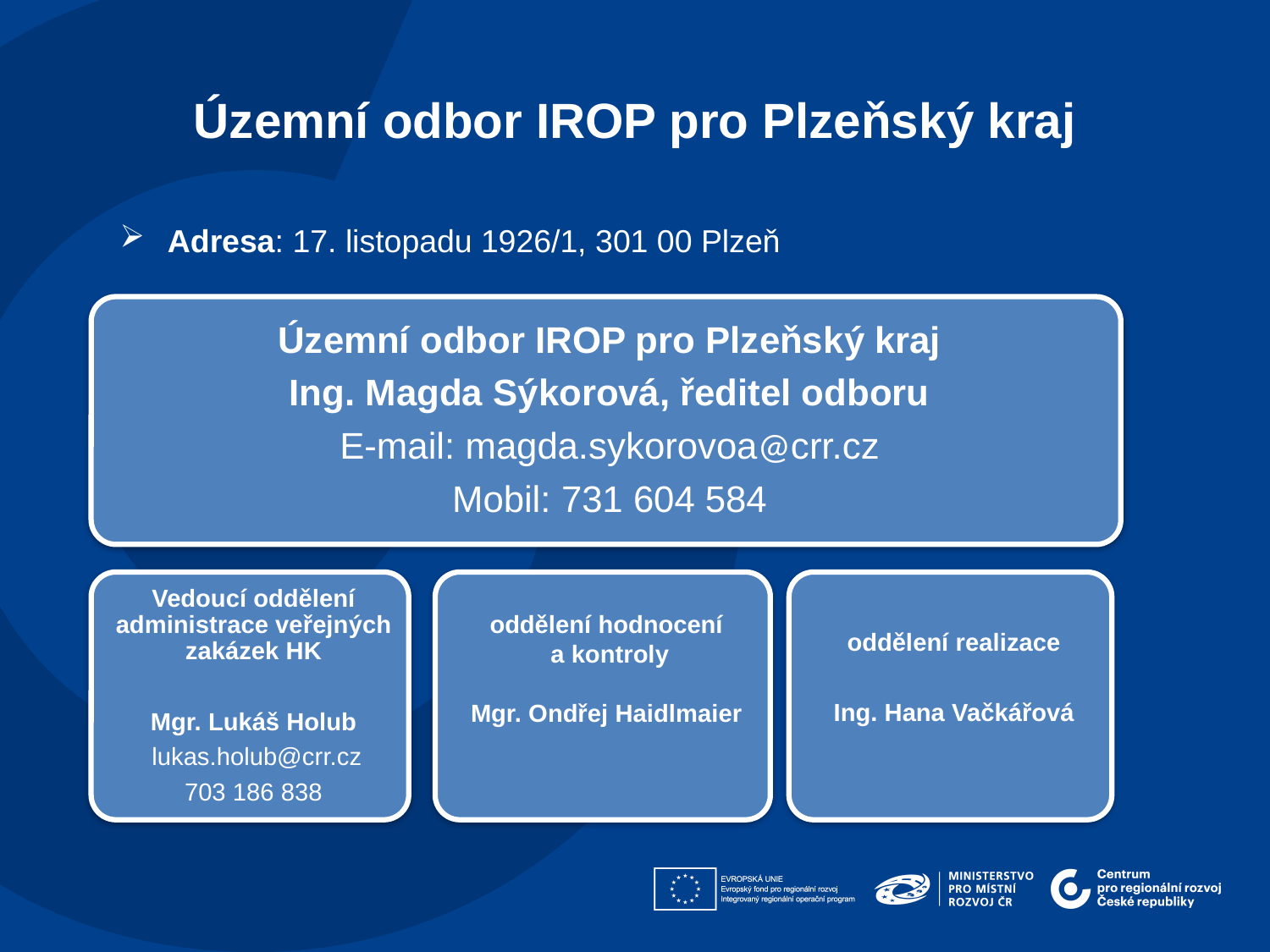

Územní odbor IROP pro Plzeňský kraj
Adresa: 17. listopadu 1926/1, 301 00 Plzeň
Územní odbor IROP pro Plzeňský kraj
Ing. Magda Sýkorová, ředitel odboru
E-mail: magda.sykorovoa@crr.cz
Mobil: 731 604 584
oddělení hodnocení
 a kontroly

Mgr. Ondřej Haidlmaier

oddělení realizace

Ing. Hana Vačkářová

Vedoucí oddělení administrace veřejných zakázek HK

Mgr. Lukáš Holub
 lukas.holub@crr.cz
703 186 838